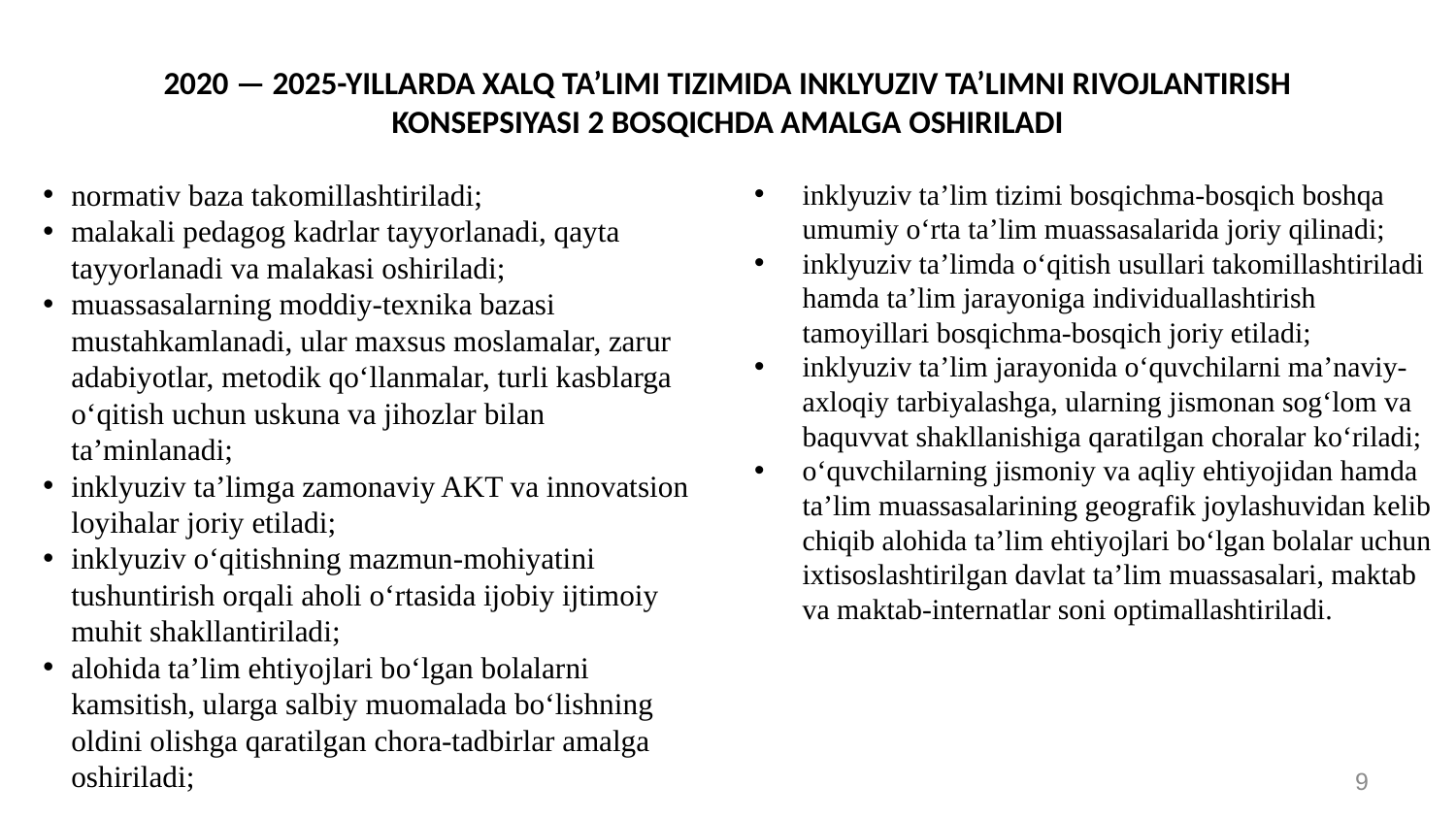

# 2020 — 2025-YILLARDA XALQ TA’LIMI TIZIMIDA INKLYUZIV TA’LIMNI RIVOJLANTIRISH KONSEPSIYASI 2 bosqichda amalga oshiriladi
normativ baza takomillashtiriladi;
malakali pedagog kadrlar tayyorlanadi, qayta tayyorlanadi va malakasi oshiriladi;
muassasalarning moddiy-texnika bazasi mustahkamlanadi, ular maxsus moslamalar, zarur adabiyotlar, metodik qo‘llanmalar, turli kasblarga o‘qitish uchun uskuna va jihozlar bilan ta’minlanadi;
inklyuziv ta’limga zamonaviy AKT va innovatsion loyihalar joriy etiladi;
inklyuziv o‘qitishning mazmun-mohiyatini tushuntirish orqali aholi o‘rtasida ijobiy ijtimoiy muhit shakllantiriladi;
alohida ta’lim ehtiyojlari bo‘lgan bolalarni kamsitish, ularga salbiy muomalada bo‘lishning oldini olishga qaratilgan chora-tadbirlar amalga oshiriladi;
inklyuziv ta’lim tizimi bosqichma-bosqich boshqa umumiy o‘rta ta’lim muassasalarida joriy qilinadi;
inklyuziv ta’limda o‘qitish usullari takomillashtiriladi hamda ta’lim jarayoniga individuallashtirish tamoyillari bosqichma-bosqich joriy etiladi;
inklyuziv ta’lim jarayonida o‘quvchilarni ma’naviy-axloqiy tarbiyalashga, ularning jismonan sog‘lom va baquvvat shakllanishiga qaratilgan choralar ko‘riladi;
o‘quvchilarning jismoniy va aqliy ehtiyojidan hamda ta’lim muassasalarining geografik joylashuvidan kelib chiqib alohida ta’lim ehtiyojlari bo‘lgan bolalar uchun ixtisoslashtirilgan davlat ta’lim muassasalari, maktab va maktab-internatlar soni optimallashtiriladi.

9